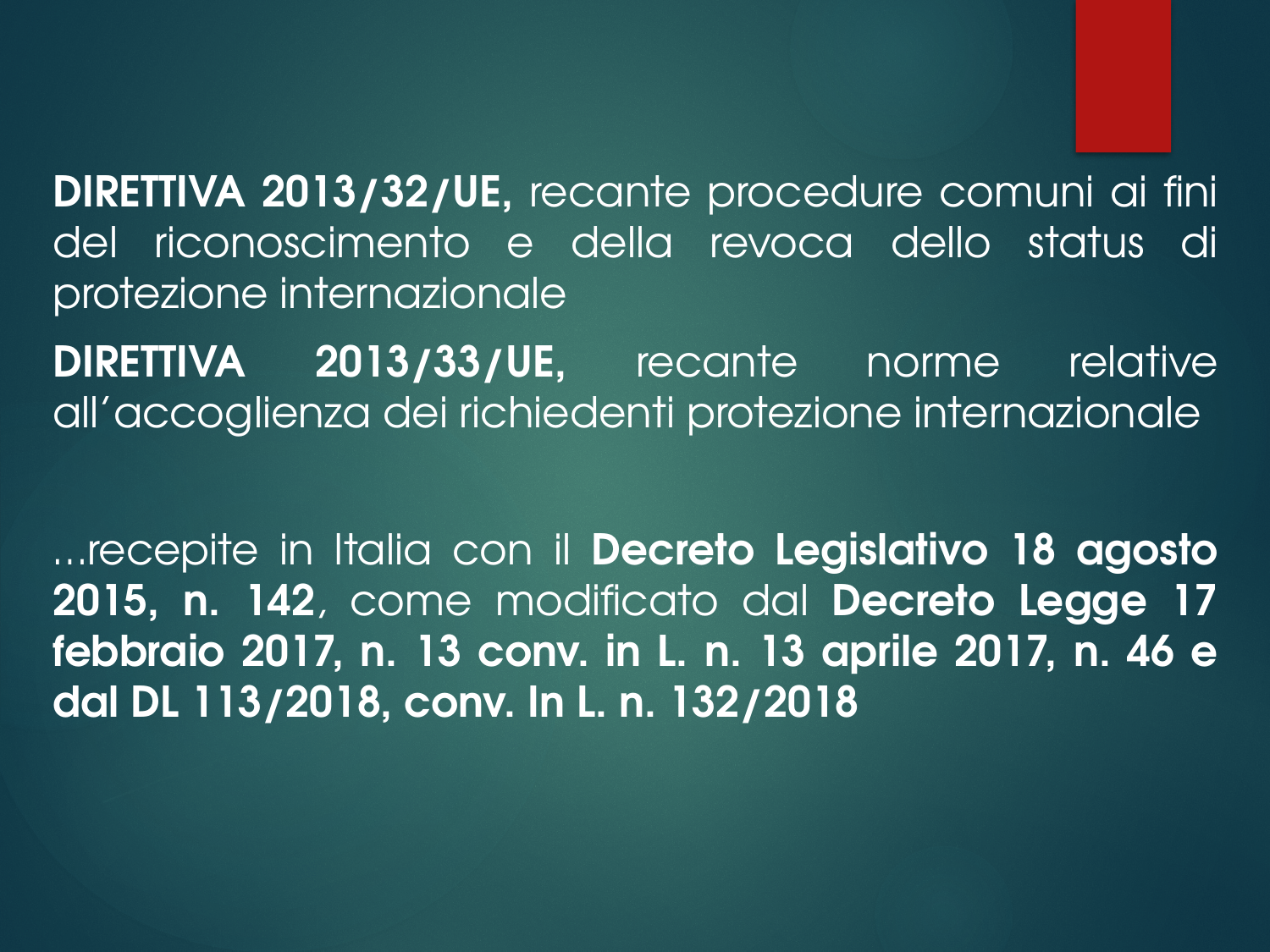

DIRETTIVA 2013/32/UE, recante procedure comuni ai fini del riconoscimento e della revoca dello status di protezione internazionale
DIRETTIVA 2013/33/UE, recante norme relative all’accoglienza dei richiedenti protezione internazionale

…recepite in Italia con il Decreto Legislativo 18 agosto 2015, n. 142, come modificato dal Decreto Legge 17 febbraio 2017, n. 13 conv. in L. n. 13 aprile 2017, n. 46 e dal DL 113/2018, conv. In L. n. 132/2018